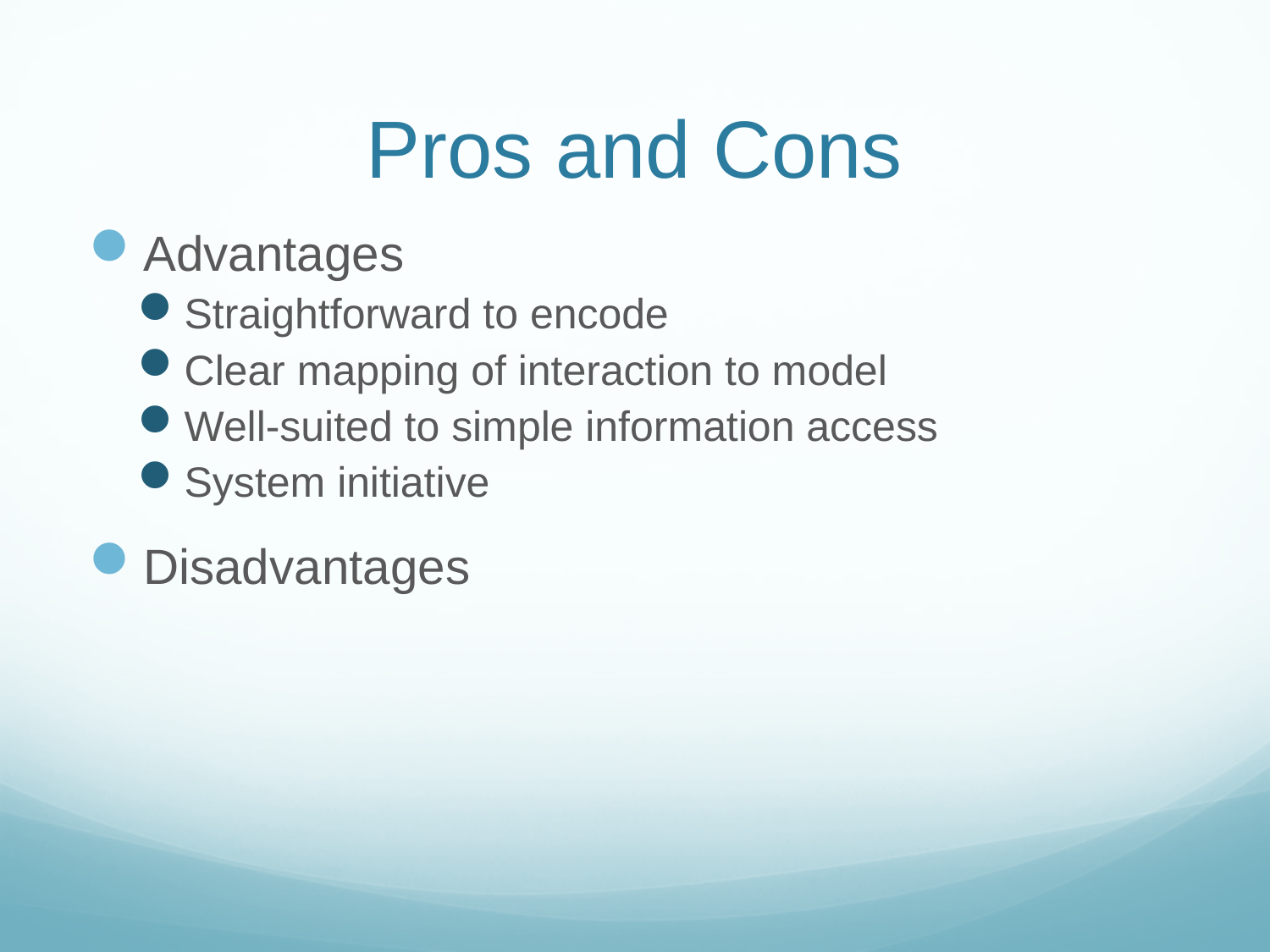

# Pros and Cons
Advantages
Straightforward to encode
Clear mapping of interaction to model
Well-suited to simple information access
System initiative
Disadvantages